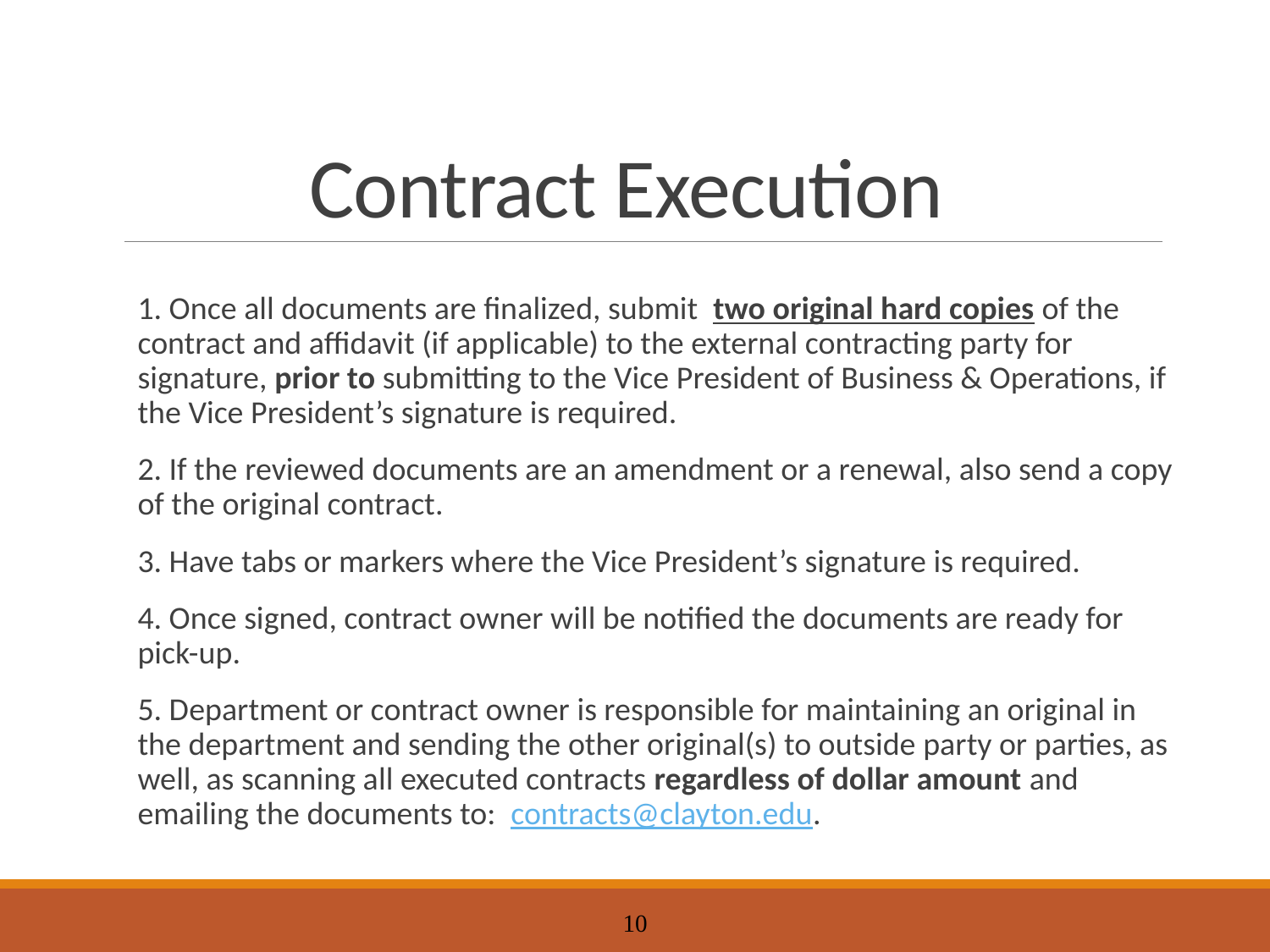

# Contract Execution
1. Once all documents are finalized, submit  two original hard copies of the contract and affidavit (if applicable) to the external contracting party for signature, prior to submitting to the Vice President of Business & Operations, if the Vice President’s signature is required.
2. If the reviewed documents are an amendment or a renewal, also send a copy of the original contract.
3. Have tabs or markers where the Vice President’s signature is required.
4. Once signed, contract owner will be notified the documents are ready for pick-up.
5. Department or contract owner is responsible for maintaining an original in the department and sending the other original(s) to outside party or parties, as well, as scanning all executed contracts regardless of dollar amount and emailing the documents to:  contracts@clayton.edu.

10